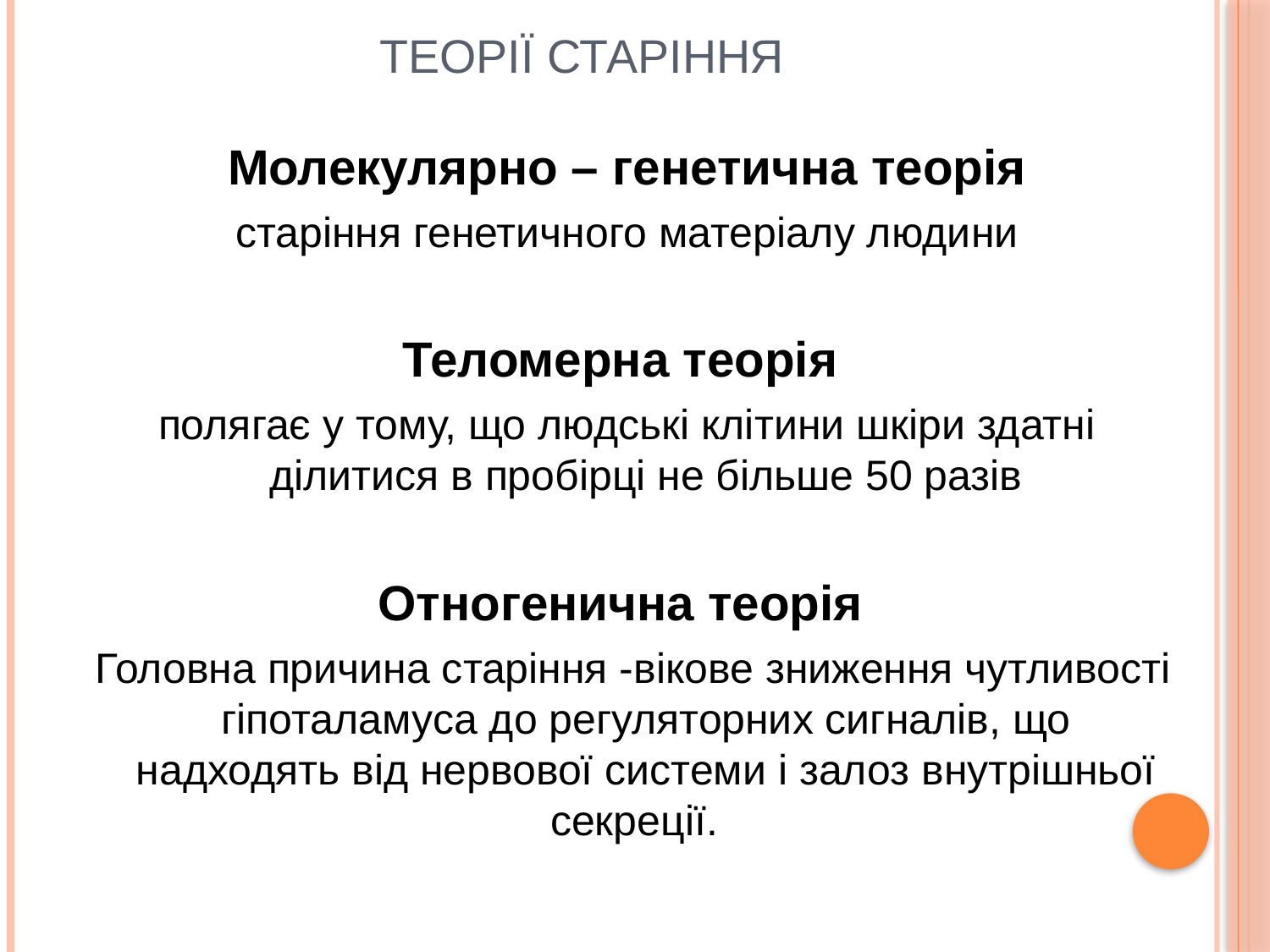

# Теорії старіння
Молекулярно – генетична теорія
старіння генетичного матеріалу людини

Теломерна теорія
полягає у тому, що людські клітини шкіри здатні ділитися в пробірці не більше 50 разів

Отногенична теорія
 Головна причина старіння -вікове зниження чутливості гіпоталамуса до регуляторних сигналів, що надходять від нервової системи і залоз внутрішньої секреції.